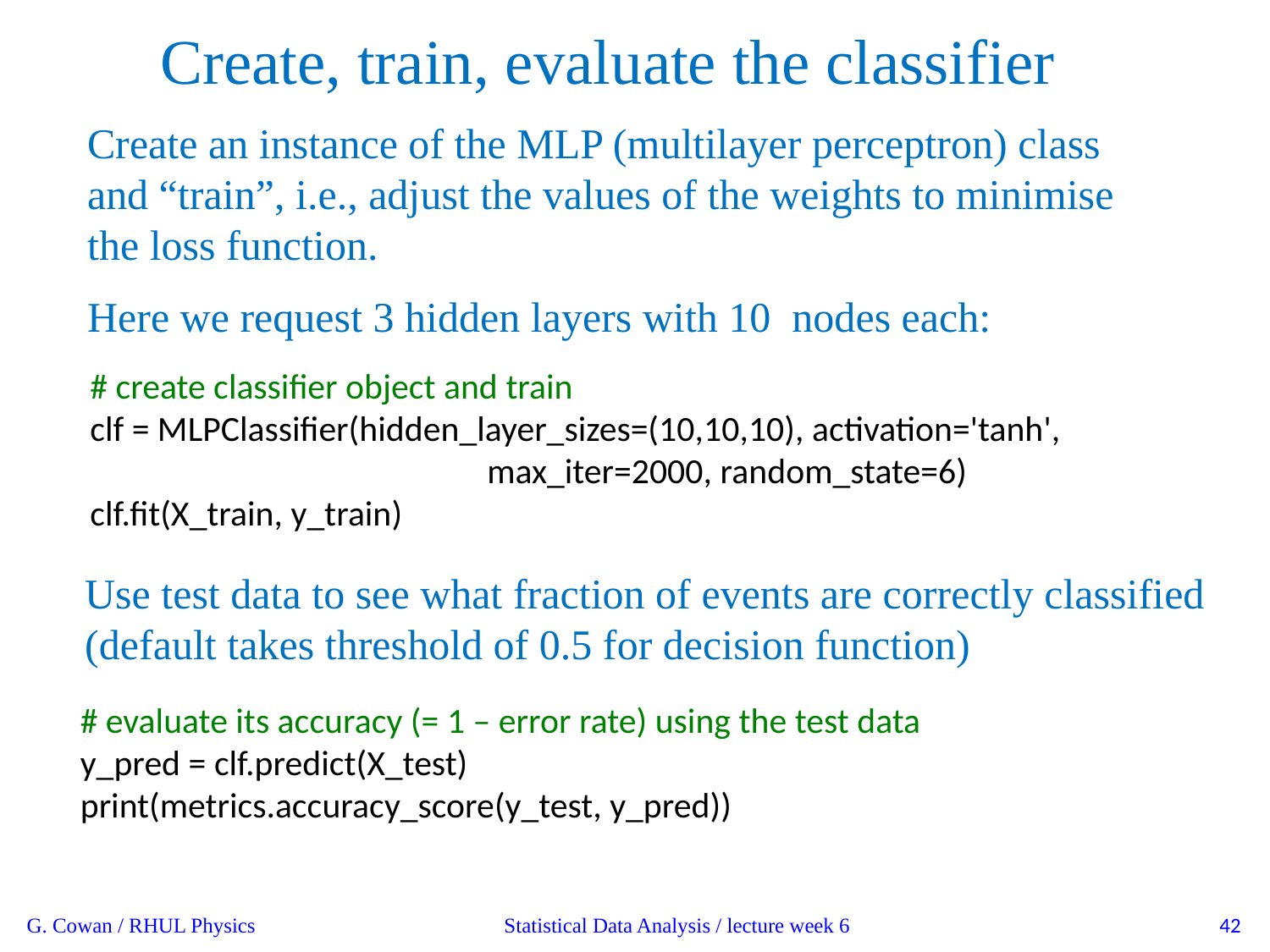

Create, train, evaluate the classifier
Create an instance of the MLP (multilayer perceptron) class
and “train”, i.e., adjust the values of the weights to minimise
the loss function.
Here we request 3 hidden layers with 10  nodes each:
# create classifier object and train
clf = MLPClassifier(hidden_layer_sizes=(10,10,10), activation='tanh',
                   		  max_iter=2000, random_state=6)
clf.fit(X_train, y_train)
Use test data to see what fraction of events are correctly classified
(default takes threshold of 0.5 for decision function)
# evaluate its accuracy (= 1 – error rate) using the test data
y_pred = clf.predict(X_test)
print(metrics.accuracy_score(y_test, y_pred))
G. Cowan / RHUL Physics
Statistical Data Analysis / lecture week 6
42